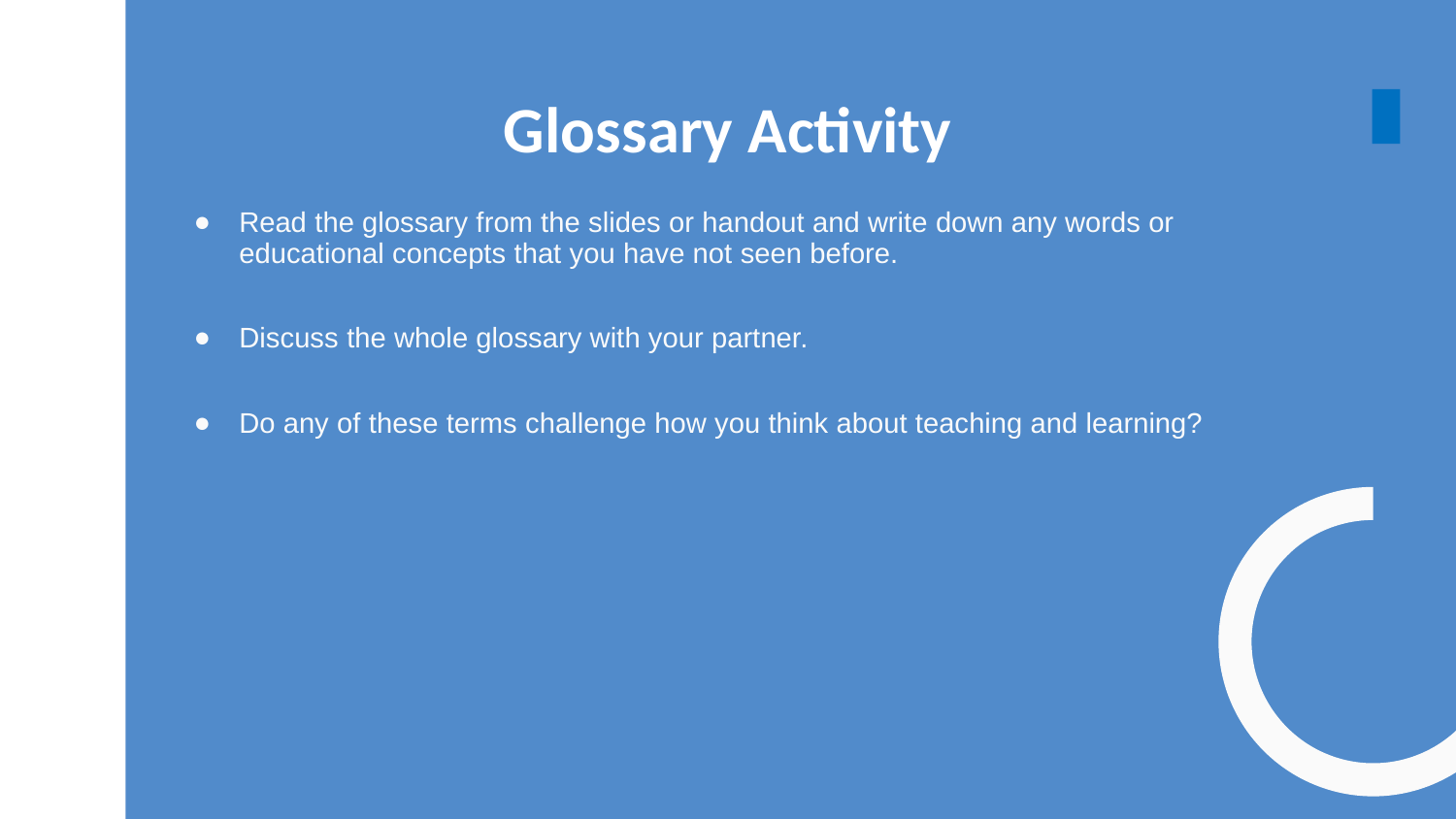

# Glossary Activity
Read the glossary from the slides or handout and write down any words or educational concepts that you have not seen before.

Discuss the whole glossary with your partner.

Do any of these terms challenge how you think about teaching and learning?